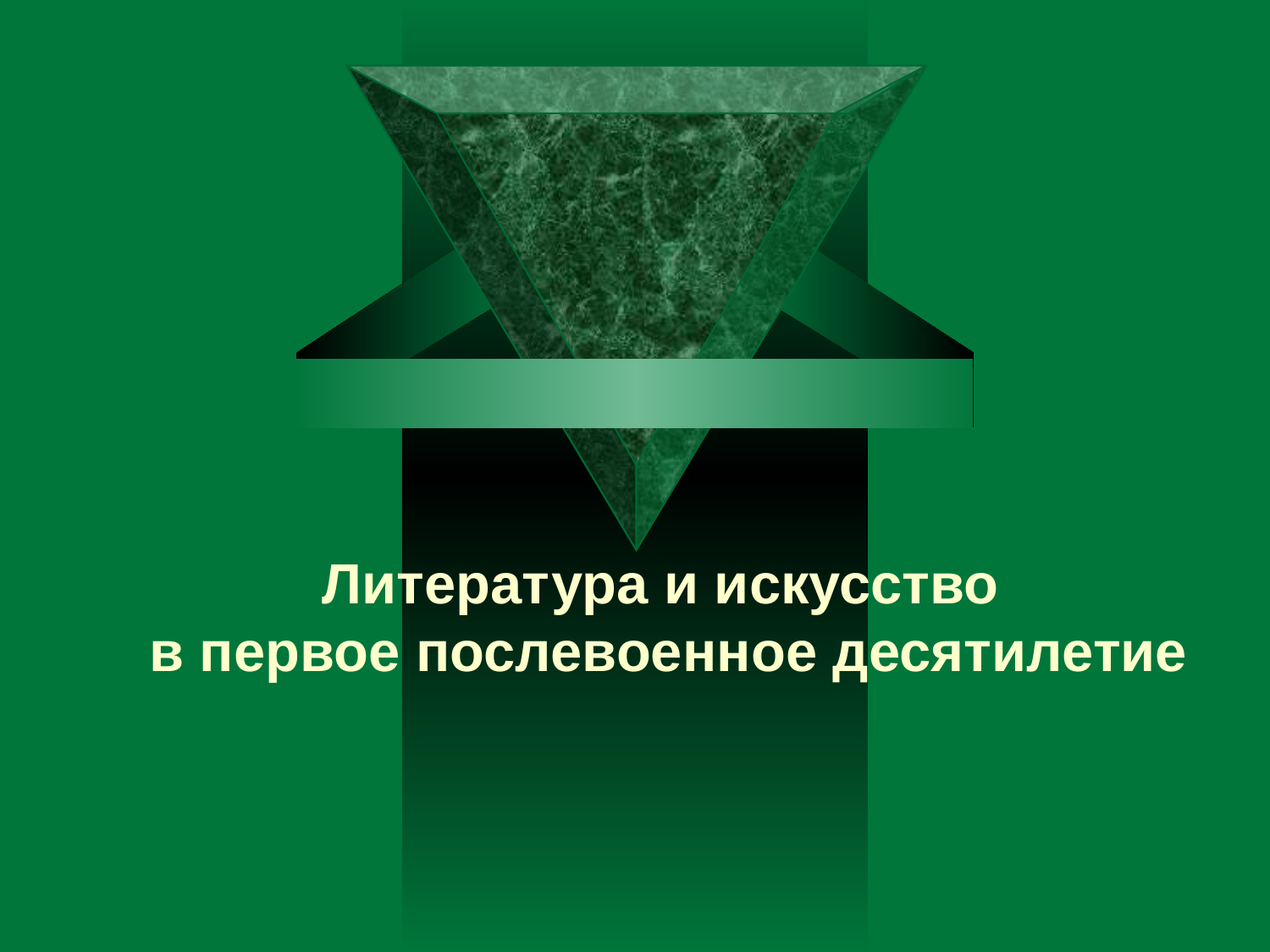

# Литература и искусство в первое послевоенное десятилетие